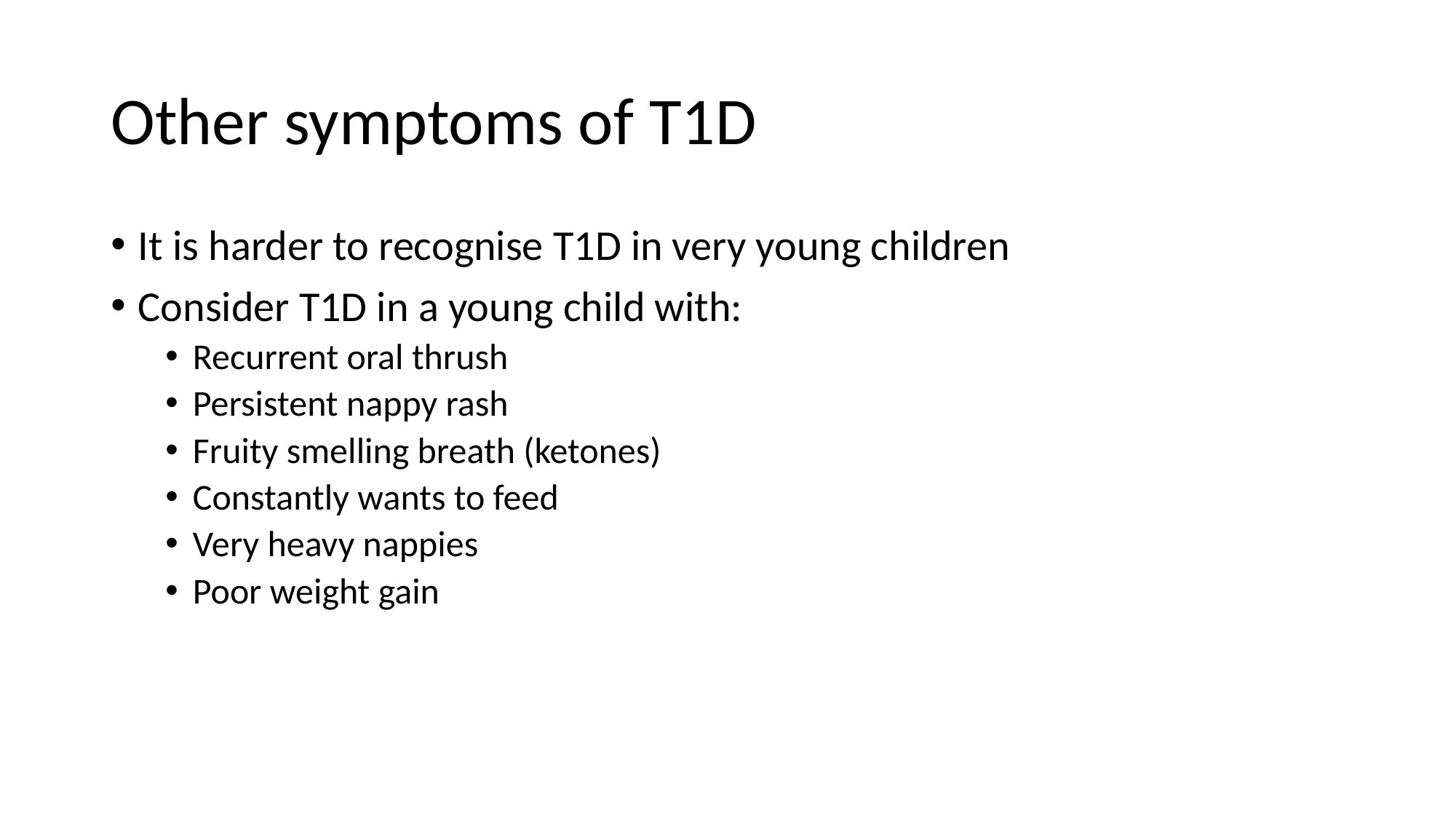

# Other symptoms of T1D
It is harder to recognise T1D in very young children
Consider T1D in a young child with:
Recurrent oral thrush
Persistent nappy rash
Fruity smelling breath (ketones)
Constantly wants to feed
Very heavy nappies
Poor weight gain